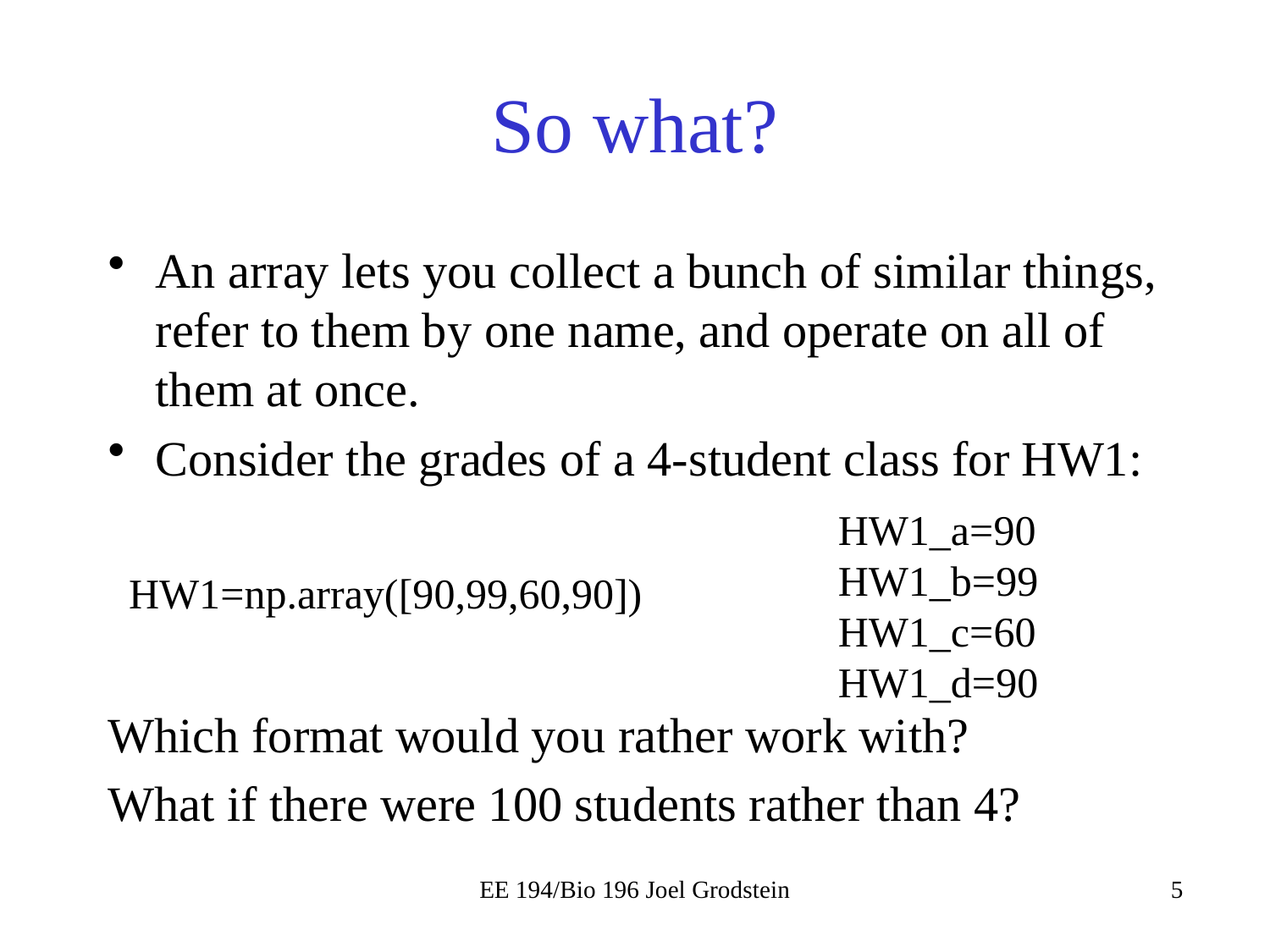

# So what?
An array lets you collect a bunch of similar things, refer to them by one name, and operate on all of them at once.
Consider the grades of a 4-student class for HW1:

Which format would you rather work with?
What if there were 100 students rather than 4?

HW1_a=90
HW1_b=99
HW1_c=60
HW1_d=90
HW1=np.array([90,99,60,90])
EE 194/Bio 196 Joel Grodstein